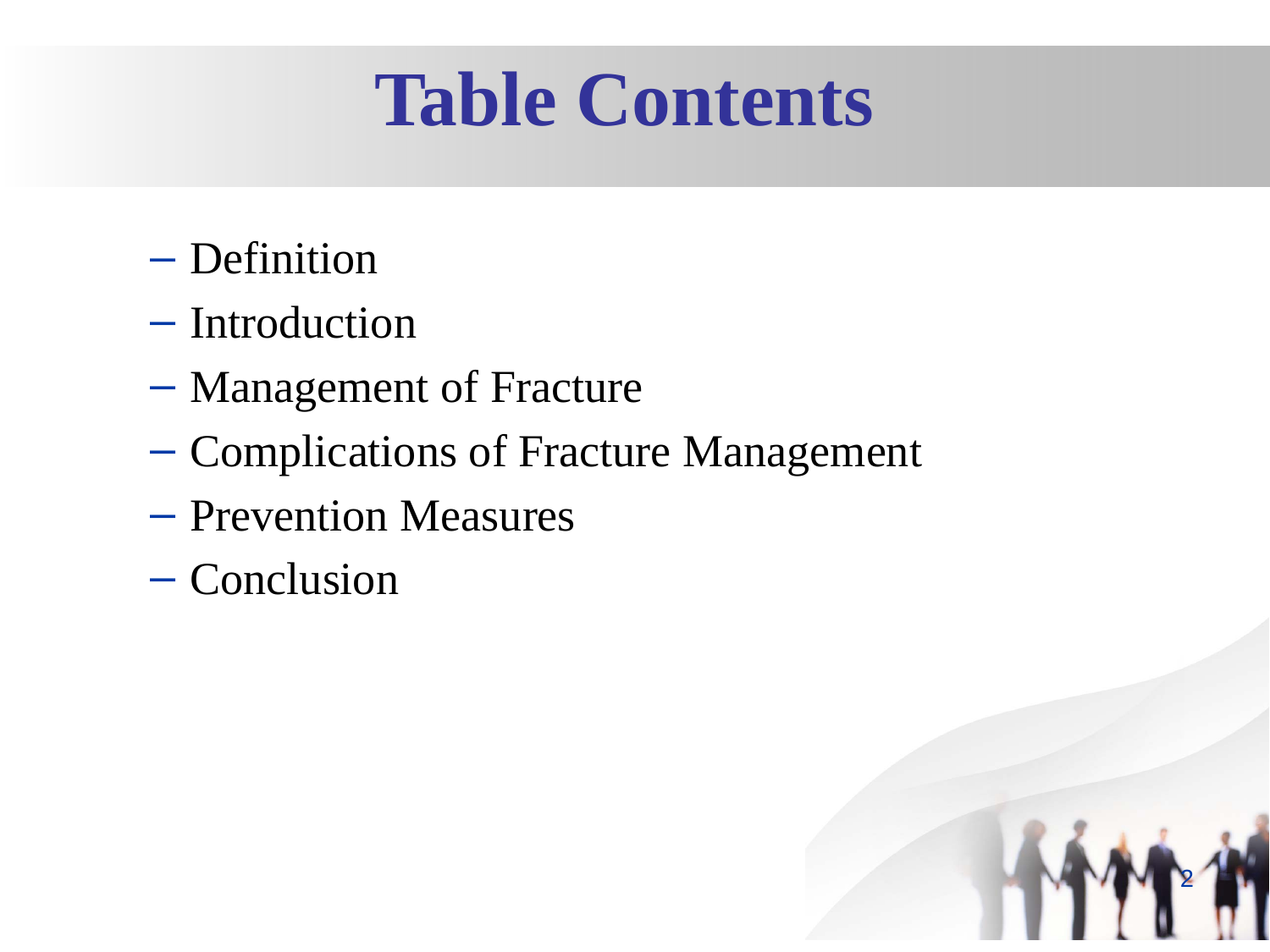

Table Contents
Definition
Introduction
Management of Fracture
Complications of Fracture Management
Prevention Measures
Conclusion

2